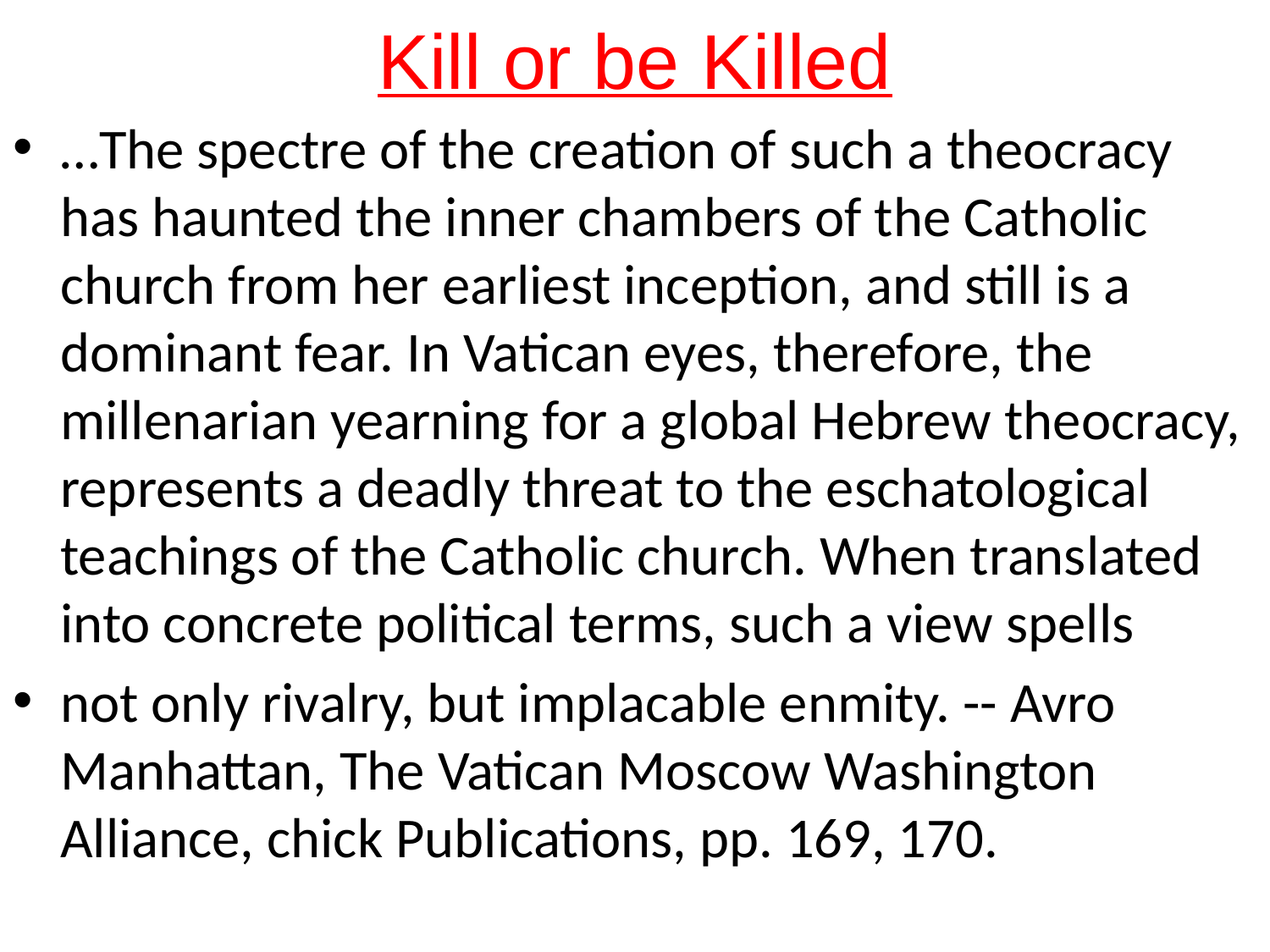

# Kill or be Killed
…The spectre of the creation of such a theocracy has haunted the inner chambers of the Catholic church from her earliest inception, and still is a dominant fear. In Vatican eyes, therefore, the millenarian yearning for a global Hebrew theocracy, represents a deadly threat to the eschatological teachings of the Catholic church. When translated into concrete political terms, such a view spells
not only rivalry, but implacable enmity. -- Avro Manhattan, The Vatican Moscow Washington Alliance, chick Publications, pp. 169, 170.